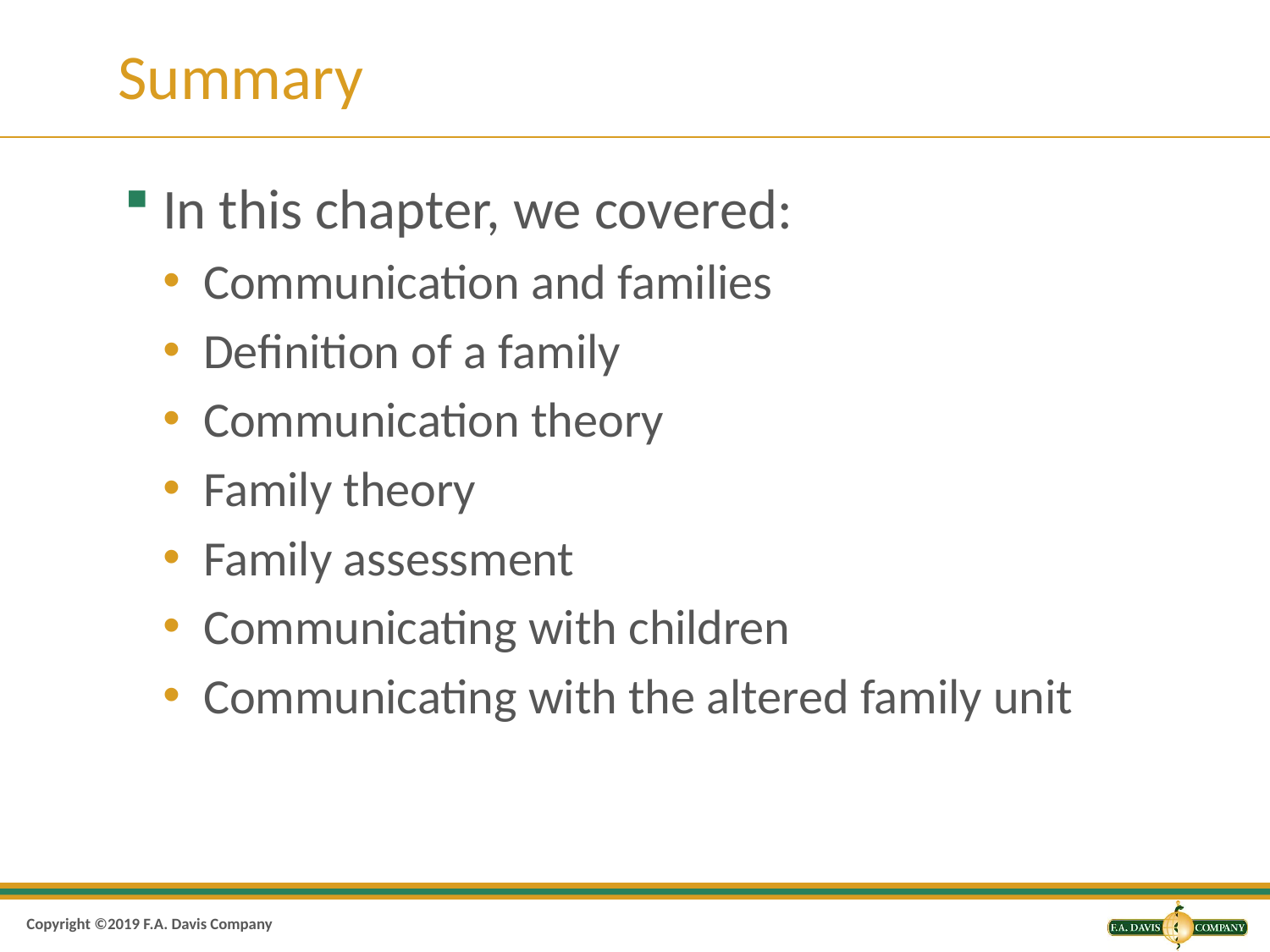

# Summary
In this chapter, we covered:
Communication and families
Definition of a family
Communication theory
Family theory
Family assessment
Communicating with children
Communicating with the altered family unit